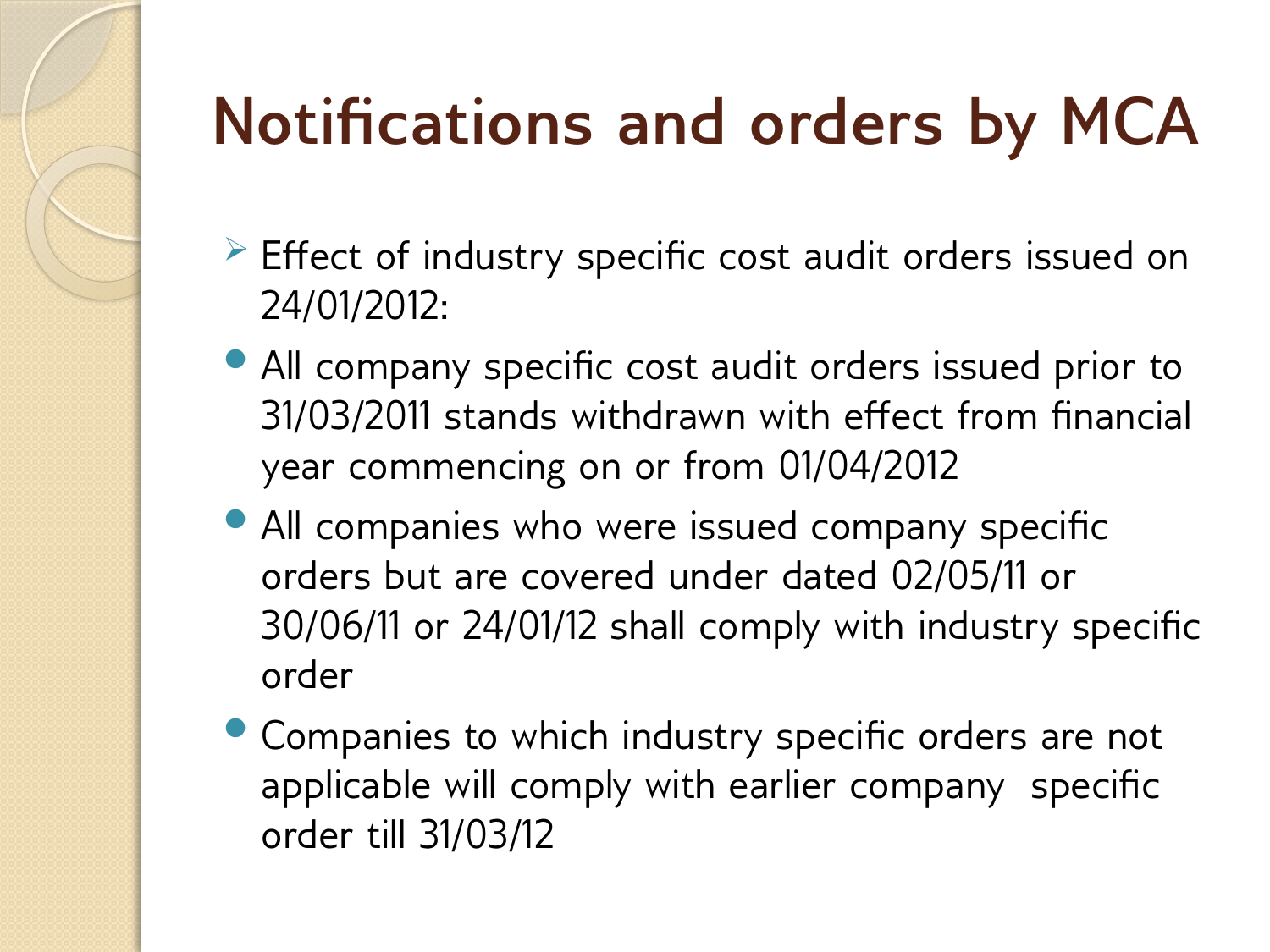

# Notifications and orders by MCA
Effect of industry specific cost audit orders issued on 24/01/2012:
All company specific cost audit orders issued prior to 31/03/2011 stands withdrawn with effect from financial year commencing on or from 01/04/2012
All companies who were issued company specific orders but are covered under dated 02/05/11 or 30/06/11 or 24/01/12 shall comply with industry specific order
Companies to which industry specific orders are not applicable will comply with earlier company  specific order till 31/03/12